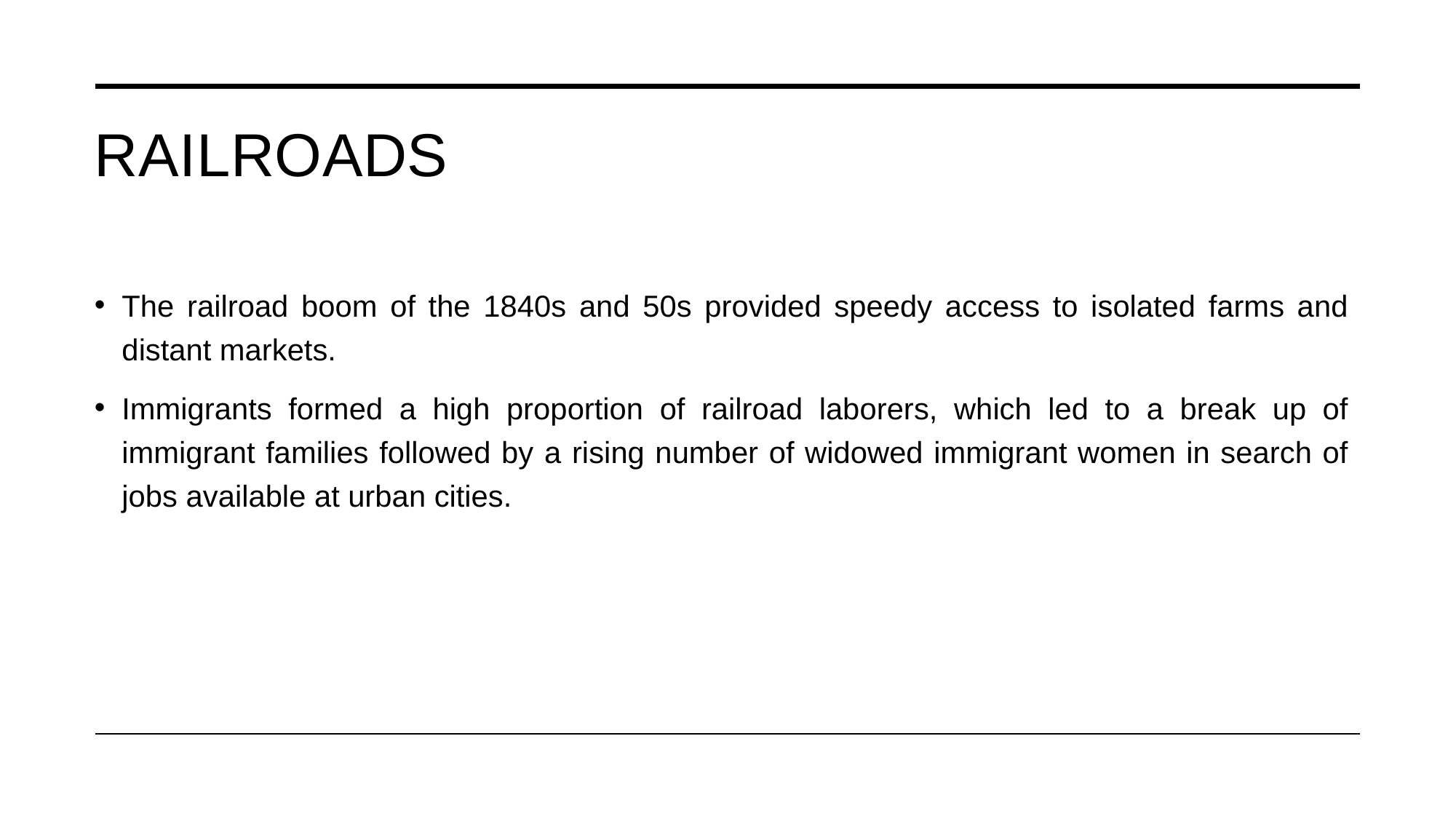

# RAILROADS
The railroad boom of the 1840s and 50s provided speedy access to isolated farms and distant markets.
Immigrants formed a high proportion of railroad laborers, which led to a break up of immigrant families followed by a rising number of widowed immigrant women in search of jobs available at urban cities.